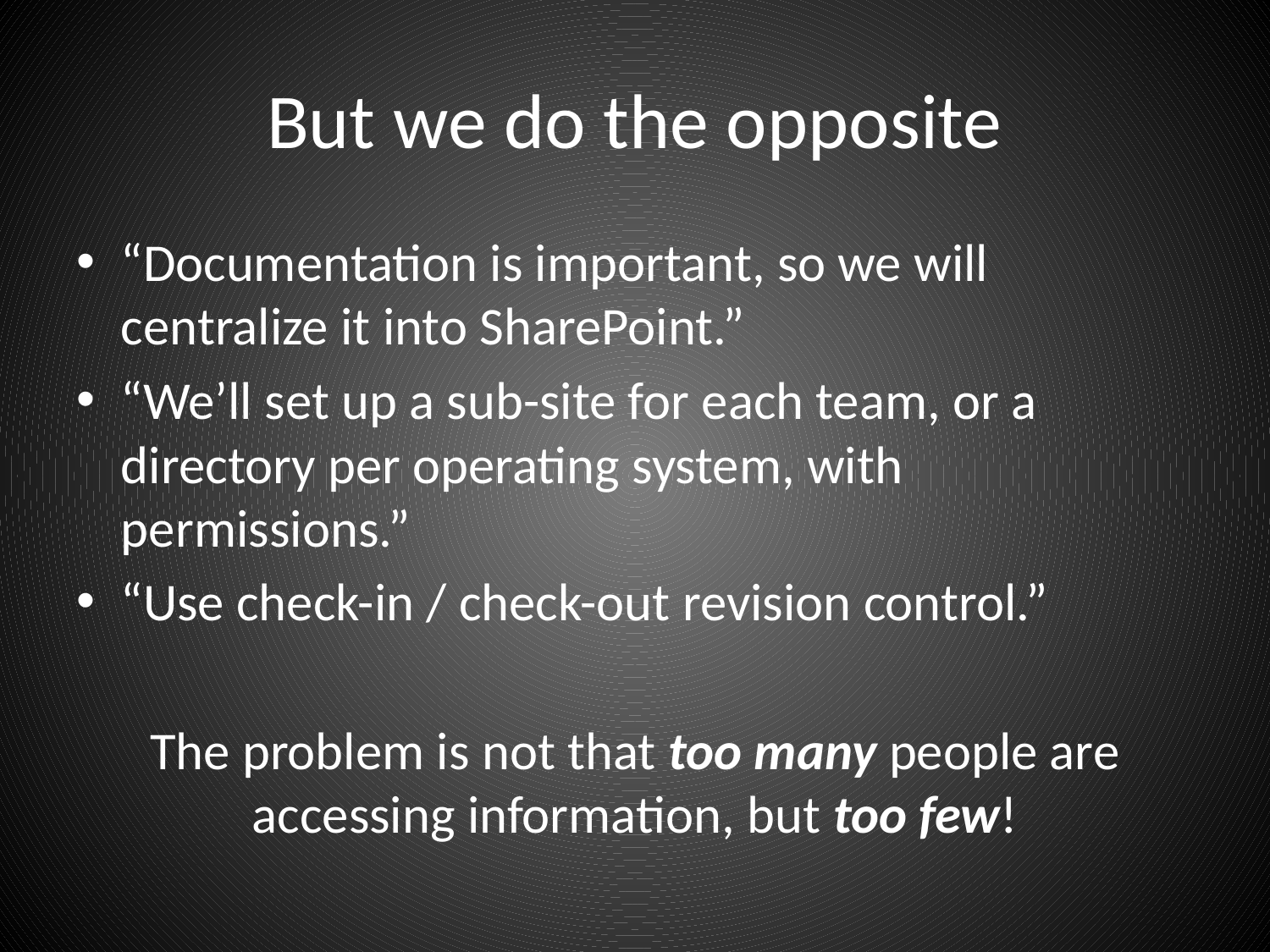

# But we do the opposite
“Documentation is important, so we will centralize it into SharePoint.”
“We’ll set up a sub-site for each team, or a directory per operating system, with permissions.”
“Use check-in / check-out revision control.”

The problem is not that too many people are accessing information, but too few!